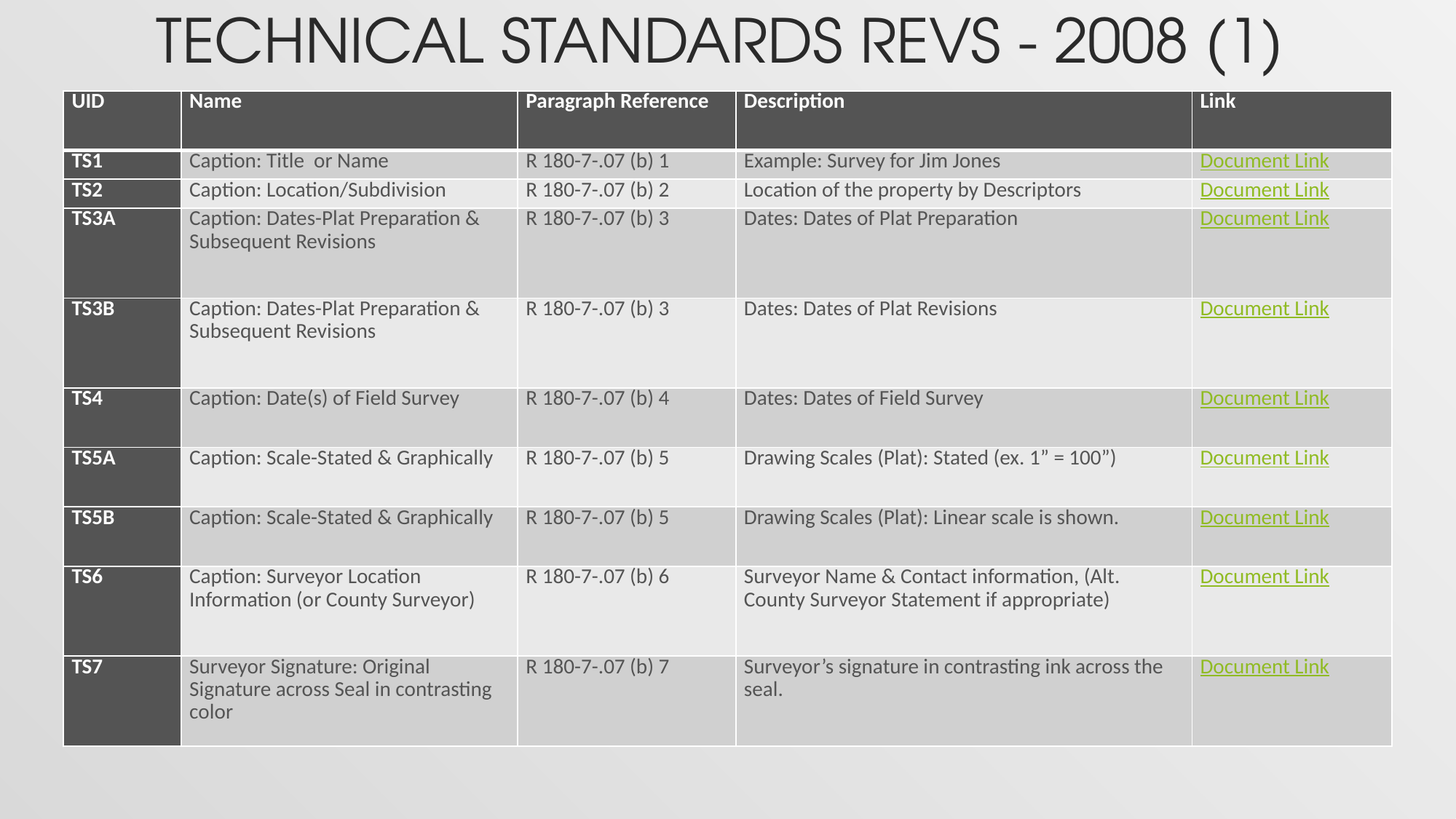

# Technical Standards Revs - 2008 (1)
| UID | Name | Paragraph Reference | Description | Link |
| --- | --- | --- | --- | --- |
| TS1 | Caption: Title or Name | R 180-7-.07 (b) 1 | Example: Survey for Jim Jones | Document Link |
| TS2 | Caption: Location/Subdivision | R 180-7-.07 (b) 2 | Location of the property by Descriptors | Document Link |
| TS3A | Caption: Dates-Plat Preparation & Subsequent Revisions | R 180-7-.07 (b) 3 | Dates: Dates of Plat Preparation | Document Link |
| TS3B | Caption: Dates-Plat Preparation & Subsequent Revisions | R 180-7-.07 (b) 3 | Dates: Dates of Plat Revisions | Document Link |
| TS4 | Caption: Date(s) of Field Survey | R 180-7-.07 (b) 4 | Dates: Dates of Field Survey | Document Link |
| TS5A | Caption: Scale-Stated & Graphically | R 180-7-.07 (b) 5 | Drawing Scales (Plat): Stated (ex. 1” = 100”) | Document Link |
| TS5B | Caption: Scale-Stated & Graphically | R 180-7-.07 (b) 5 | Drawing Scales (Plat): Linear scale is shown. | Document Link |
| TS6 | Caption: Surveyor Location Information (or County Surveyor) | R 180-7-.07 (b) 6 | Surveyor Name & Contact information, (Alt. County Surveyor Statement if appropriate) | Document Link |
| TS7 | Surveyor Signature: Original Signature across Seal in contrasting color | R 180-7-.07 (b) 7 | Surveyor’s signature in contrasting ink across the seal. | Document Link |